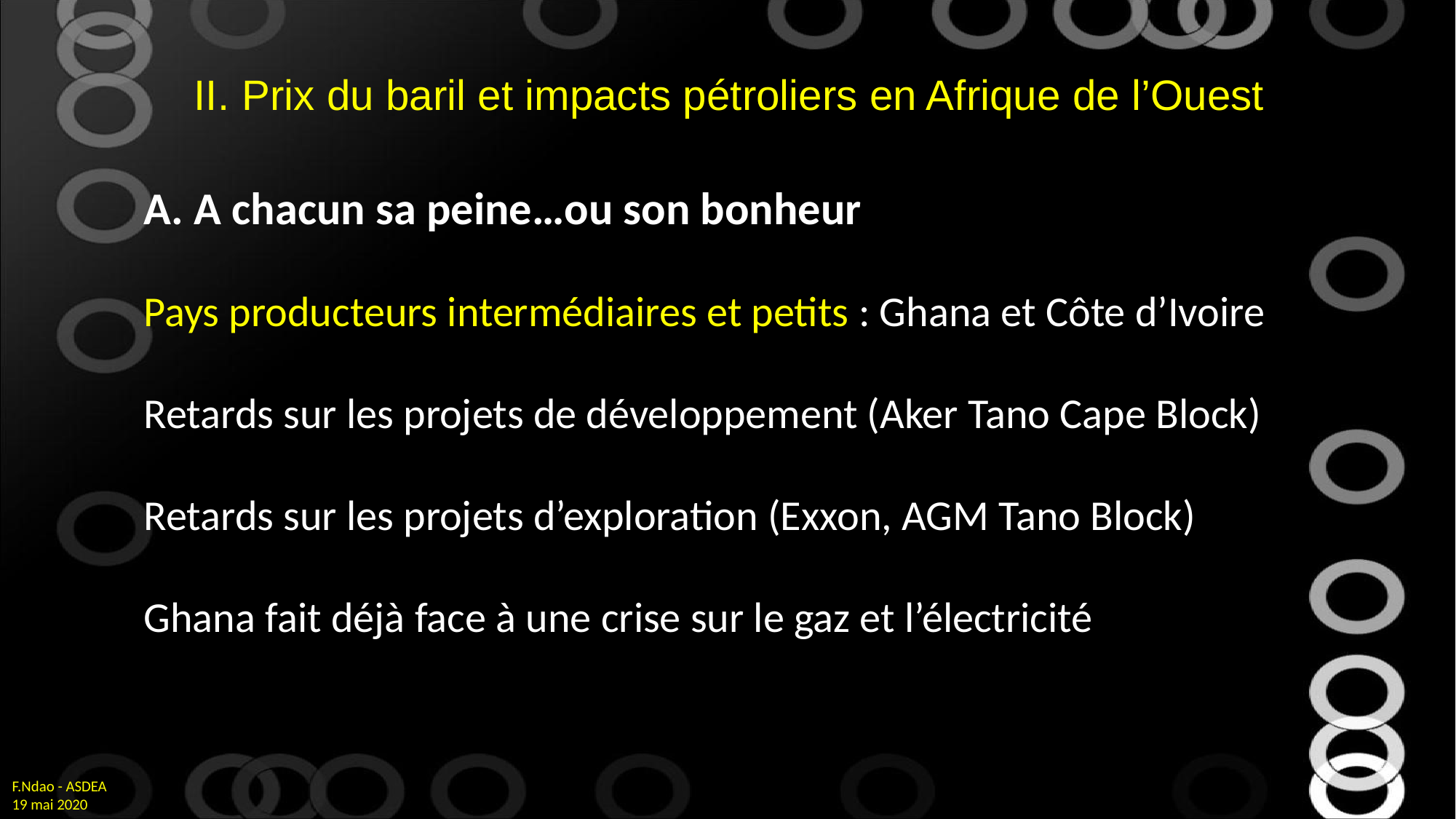

Prix du baril et impacts pétroliers en Afrique de l’Ouest
A. A chacun sa peine…ou son bonheur
Pays producteurs intermédiaires et petits : Ghana et Côte d’Ivoire
Retards sur les projets de développement (Aker Tano Cape Block)

Retards sur les projets d’exploration (Exxon, AGM Tano Block)

Ghana fait déjà face à une crise sur le gaz et l’électricité
F.Ndao - ASDEA
19 mai 2020